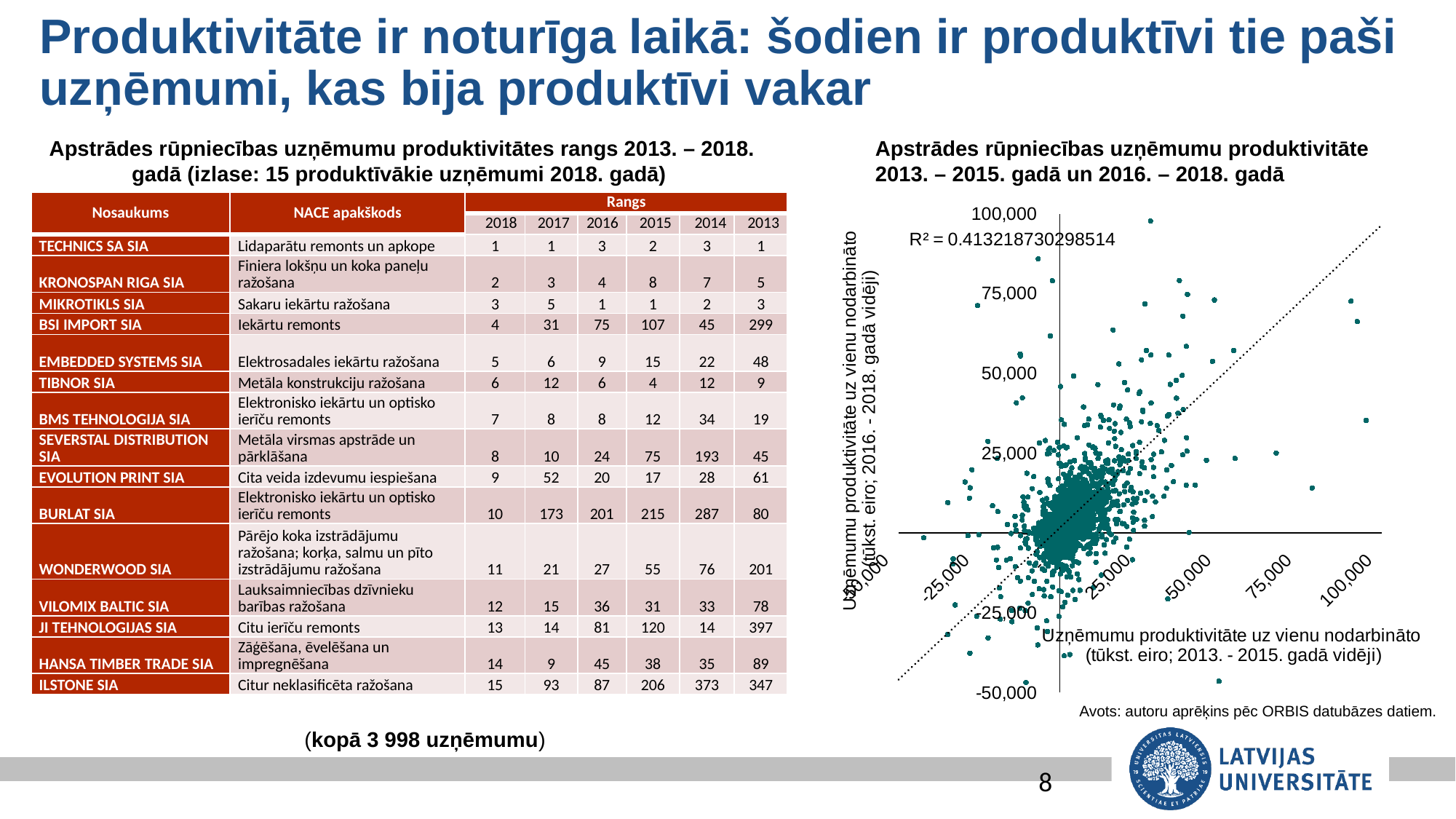

# Produktivitāte ir noturīga laikā: šodien ir produktīvi tie paši uzņēmumi, kas bija produktīvi vakar
Apstrādes rūpniecības uzņēmumu produktivitātes rangs 2013. – 2018. gadā (izlase: 15 produktīvākie uzņēmumi 2018. gadā)
Apstrādes rūpniecības uzņēmumu produktivitāte
2013. – 2015. gadā un 2016. – 2018. gadā
| Nosaukums | NACE apakškods | Rangs |  |  |  |  |  |
| --- | --- | --- | --- | --- | --- | --- | --- |
|  |  | 2018 | 2017 | 2016 | 2015 | 2014 | 2013 |
| TECHNICS SA SIA | Lidaparātu remonts un apkope | 1 | 1 | 3 | 2 | 3 | 1 |
| KRONOSPAN RIGA SIA | Finiera lokšņu un koka paneļu ražošana | 2 | 3 | 4 | 8 | 7 | 5 |
| MIKROTIKLS SIA | Sakaru iekārtu ražošana | 3 | 5 | 1 | 1 | 2 | 3 |
| BSI IMPORT SIA | Iekārtu remonts | 4 | 31 | 75 | 107 | 45 | 299 |
| EMBEDDED SYSTEMS SIA | Elektrosadales iekārtu ražošana | 5 | 6 | 9 | 15 | 22 | 48 |
| TIBNOR SIA | Metāla konstrukciju ražošana | 6 | 12 | 6 | 4 | 12 | 9 |
| BMS TEHNOLOGIJA SIA | Elektronisko iekārtu un optisko ierīču remonts | 7 | 8 | 8 | 12 | 34 | 19 |
| SEVERSTAL DISTRIBUTION SIA | Metāla virsmas apstrāde un pārklāšana | 8 | 10 | 24 | 75 | 193 | 45 |
| EVOLUTION PRINT SIA | Cita veida izdevumu iespiešana | 9 | 52 | 20 | 17 | 28 | 61 |
| BURLAT SIA | Elektronisko iekārtu un optisko ierīču remonts | 10 | 173 | 201 | 215 | 287 | 80 |
| WONDERWOOD SIA | Pārējo koka izstrādājumu ražošana; korķa, salmu un pīto izstrādājumu ražošana | 11 | 21 | 27 | 55 | 76 | 201 |
| VILOMIX BALTIC SIA | Lauksaimniecības dzīvnieku barības ražošana | 12 | 15 | 36 | 31 | 33 | 78 |
| JI TEHNOLOGIJAS SIA | Citu ierīču remonts | 13 | 14 | 81 | 120 | 14 | 397 |
| HANSA TIMBER TRADE SIA | Zāģēšana, ēvelēšana un impregnēšana | 14 | 9 | 45 | 38 | 35 | 89 |
| ILSTONE SIA | Citur neklasificēta ražošana | 15 | 93 | 87 | 206 | 373 | 347 |

### Chart

| Category | Y (2016-2018) |
|---|---|
Avots: autoru aprēķins pēc ORBIS datubāzes datiem.
(kopā 3 998 uzņēmumu)
8